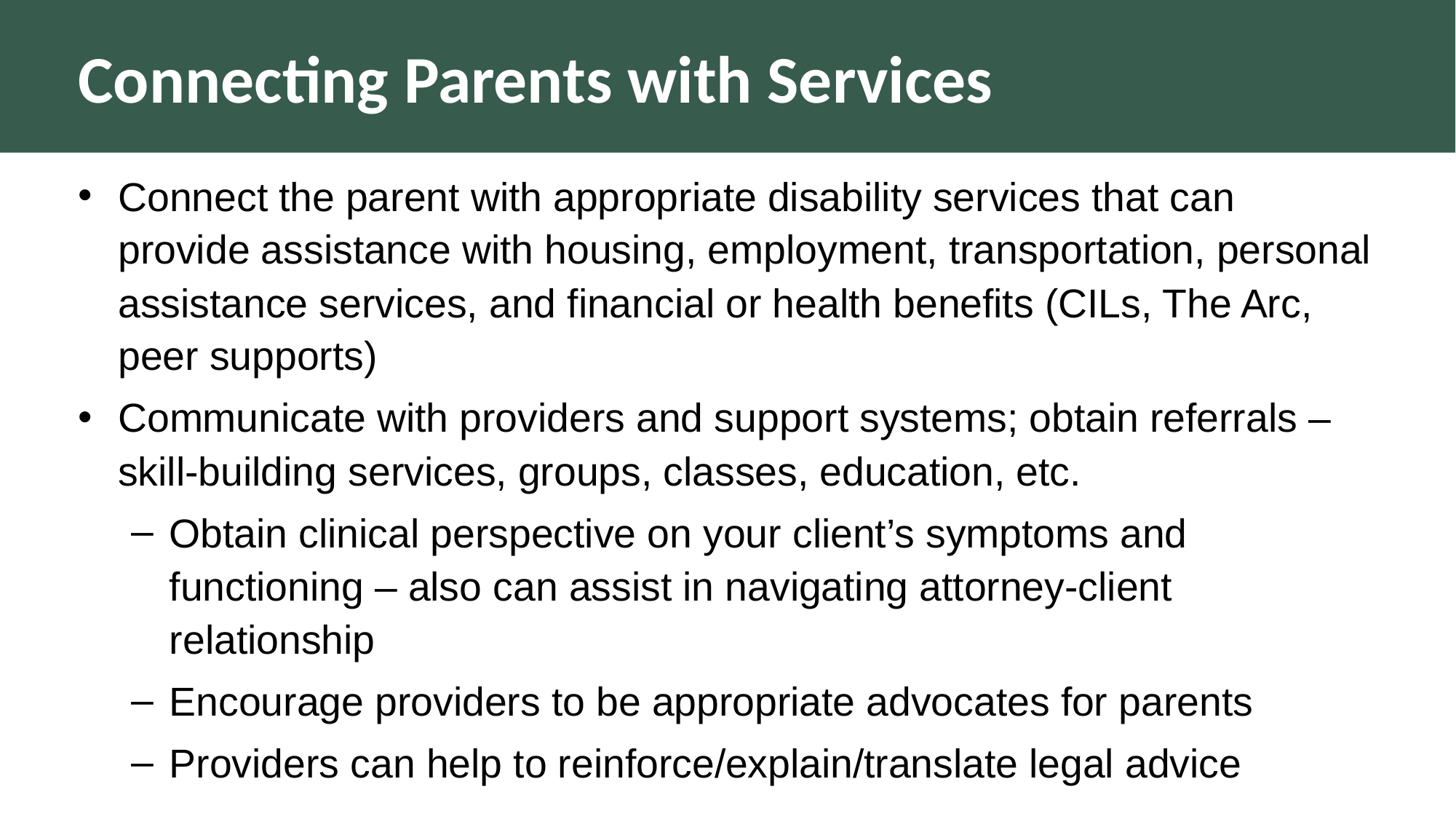

# Connecting Parents with Services
Connect the parent with appropriate disability services that can provide assistance with housing, employment, transportation, personal assistance services, and financial or health benefits (CILs, The Arc, peer supports)
Communicate with providers and support systems; obtain referrals – skill-building services, groups, classes, education, etc.
Obtain clinical perspective on your client’s symptoms and functioning – also can assist in navigating attorney-client relationship
Encourage providers to be appropriate advocates for parents
Providers can help to reinforce/explain/translate legal advice